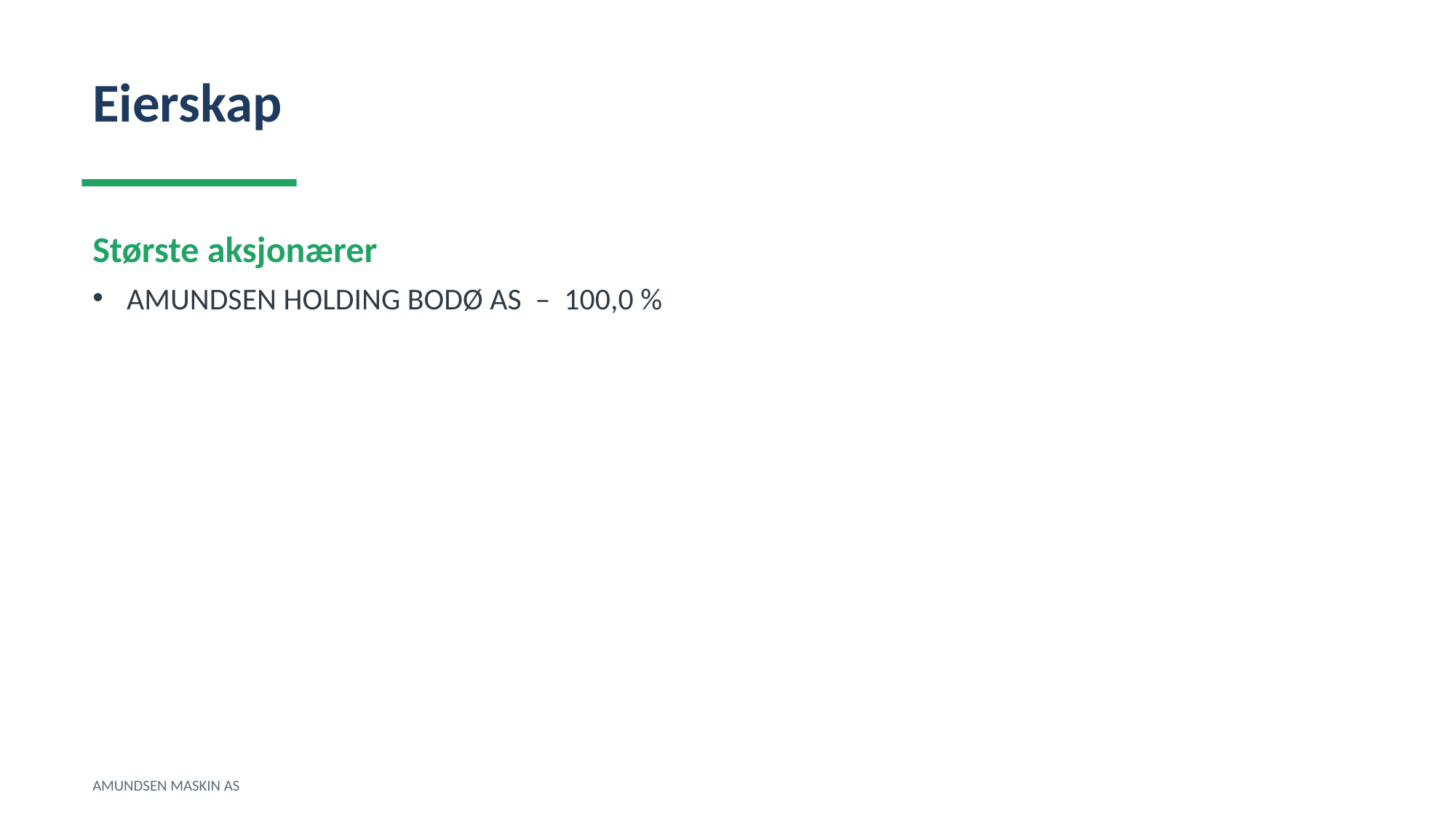

Eierskap

Største aksjonærer
AMUNDSEN HOLDING BODØ AS  –  100,0 %
AMUNDSEN MASKIN AS